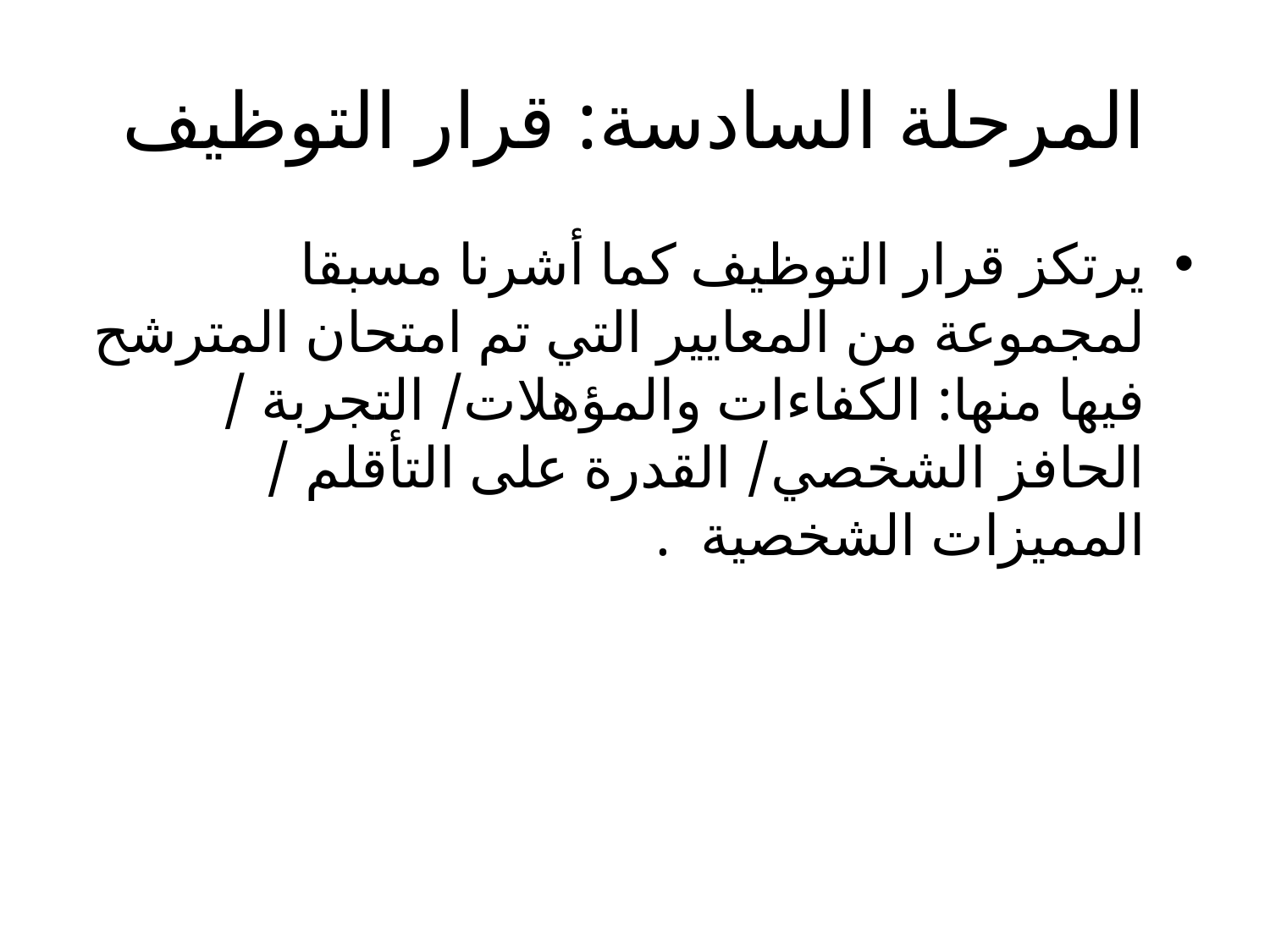

# المرحلة السادسة: قرار التوظيف
يرتكز قرار التوظيف كما أشرنا مسبقا لمجموعة من المعايير التي تم امتحان المترشح فيها منها: الكفاءات والمؤهلات/ التجربة / الحافز الشخصي/ القدرة على التأقلم / المميزات الشخصية  .